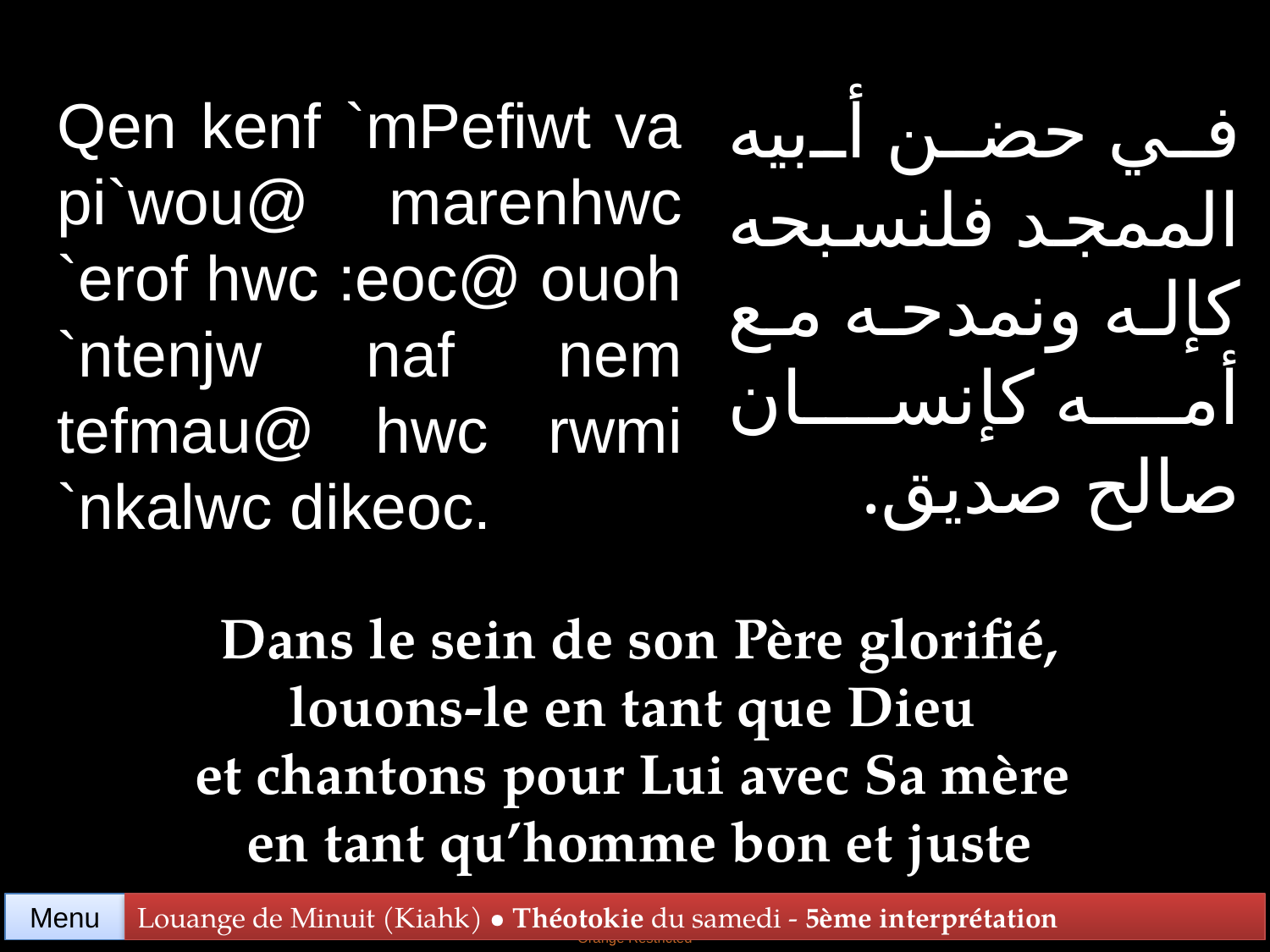

في حضن أبيه الممجد فلنسبحه كإله ونمدحه مع أمه كإنسان صالح صديق.
Qen kenf `mPefiwt va pi`wou@ marenhwc `erof hwc :eoc@ ouoh `ntenjw naf nem tefmau@ hwc rwmi `nkalwc dikeoc.
Dans le sein de son Père glorifié, louons-le en tant que Dieu
et chantons pour Lui avec Sa mère
en tant qu’homme bon et juste
Menu
Louange de Minuit (Kiahk) • Théotokie du samedi - 5ème interprétation